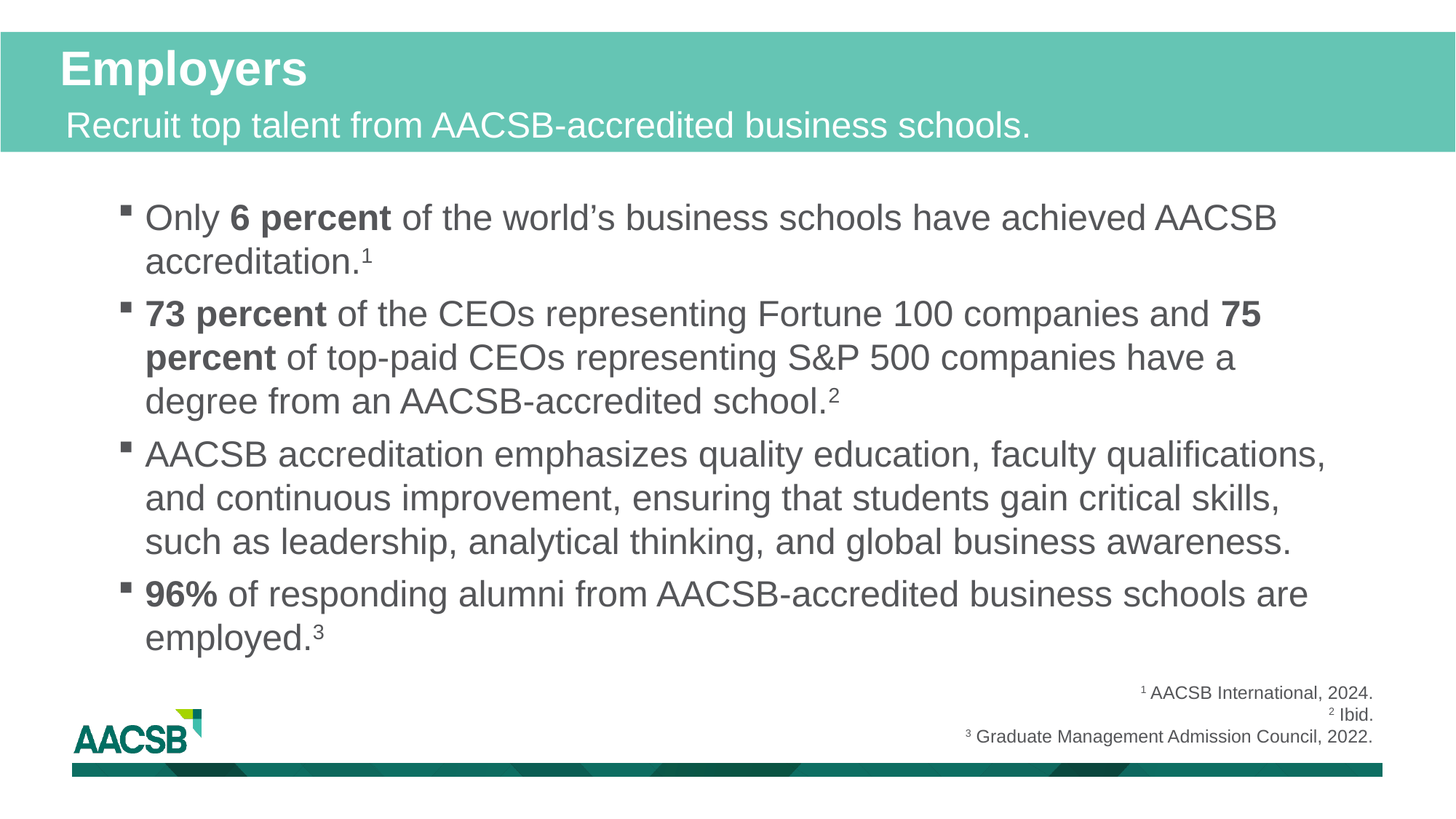

Employers
  Recruit top talent from AACSB-accredited business schools.
Only 6 percent of the world’s business schools have achieved AACSB accreditation.1
73 percent of the CEOs representing Fortune 100 companies and 75 percent of top-paid CEOs representing S&P 500 companies have a degree from an AACSB-accredited school.2
AACSB accreditation emphasizes quality education, faculty qualifications, and continuous improvement, ensuring that students gain critical skills, such as leadership, analytical thinking, and global business awareness.
96% of responding alumni from AACSB-accredited business schools are employed.3

1 AACSB International, 2024.
2 Ibid.
3 Graduate Management Admission Council, 2022.